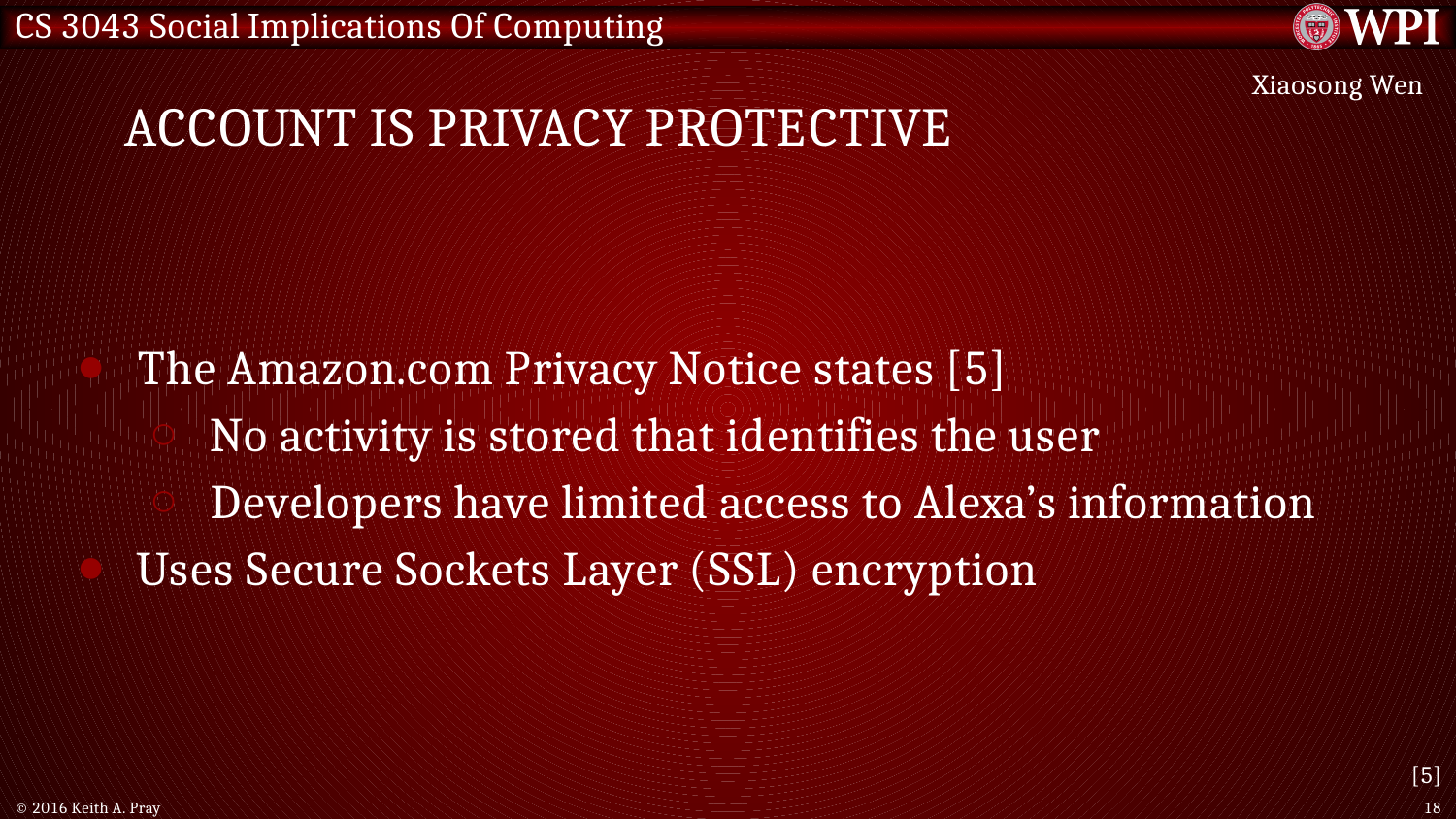

# Account is Privacy Protective
Xiaosong Wen
The Amazon.com Privacy Notice states [5]
No activity is stored that identifies the user
Developers have limited access to Alexa’s information
Uses Secure Sockets Layer (SSL) encryption
[5]
© 2016 Keith A. Pray
18